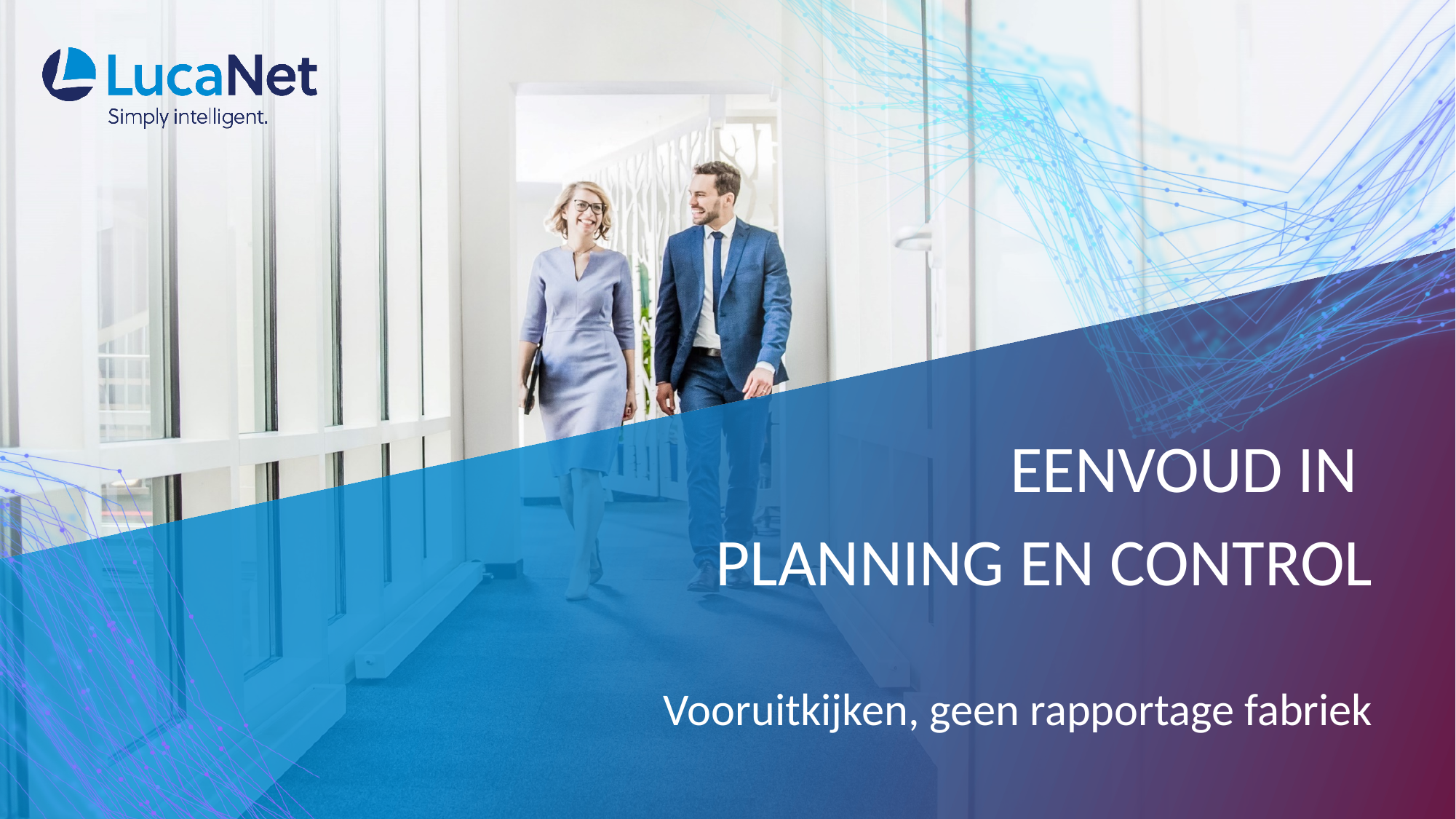

EENVOUD IN
PLANNING EN CONTROL
Vooruitkijken, geen rapportage fabriek